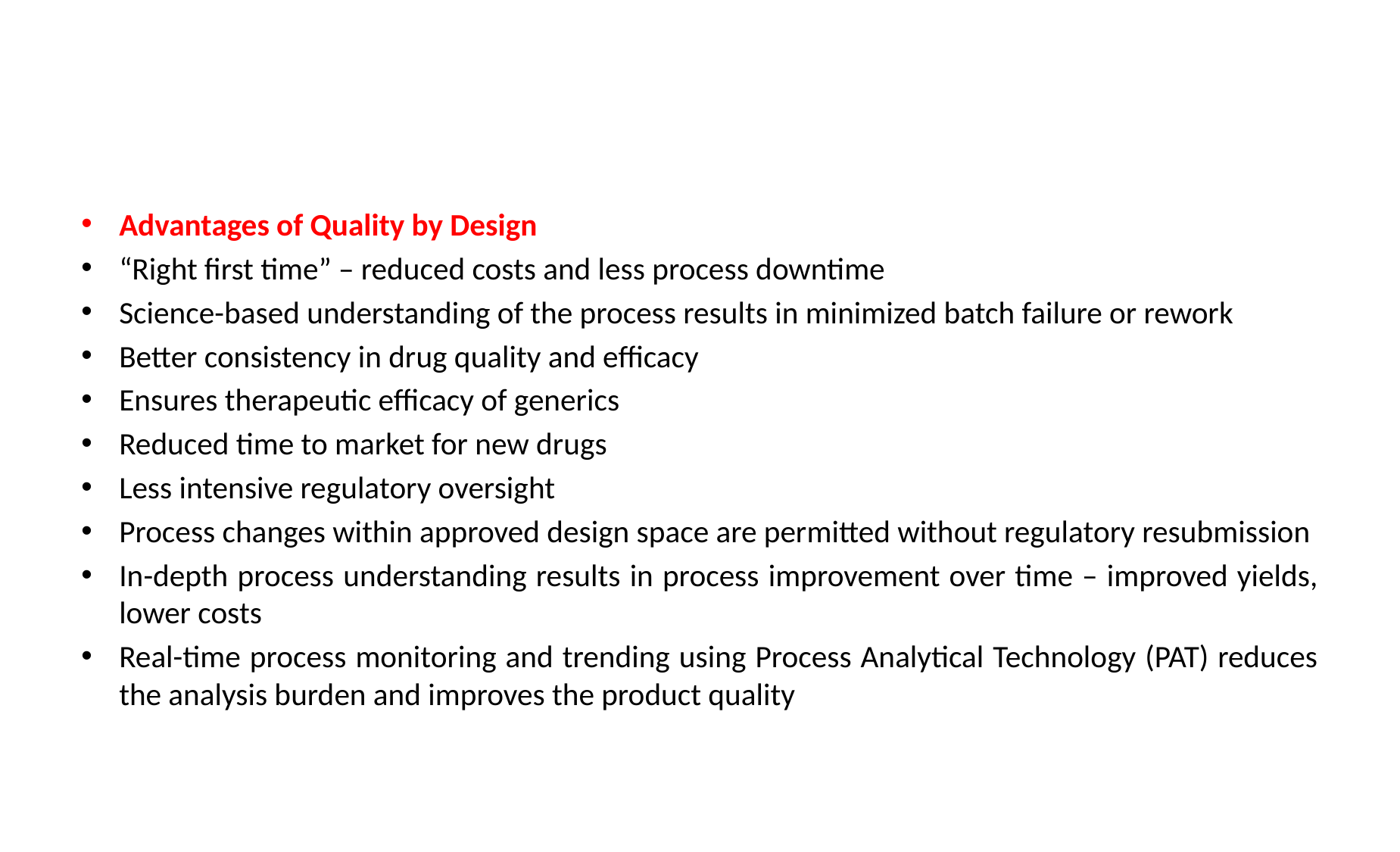

#
Advantages of Quality by Design
“Right first time” – reduced costs and less process downtime
Science-based understanding of the process results in minimized batch failure or rework
Better consistency in drug quality and efficacy
Ensures therapeutic efficacy of generics
Reduced time to market for new drugs
Less intensive regulatory oversight
Process changes within approved design space are permitted without regulatory resubmission
In-depth process understanding results in process improvement over time – improved yields, lower costs
Real-time process monitoring and trending using Process Analytical Technology (PAT) reduces the analysis burden and improves the product quality